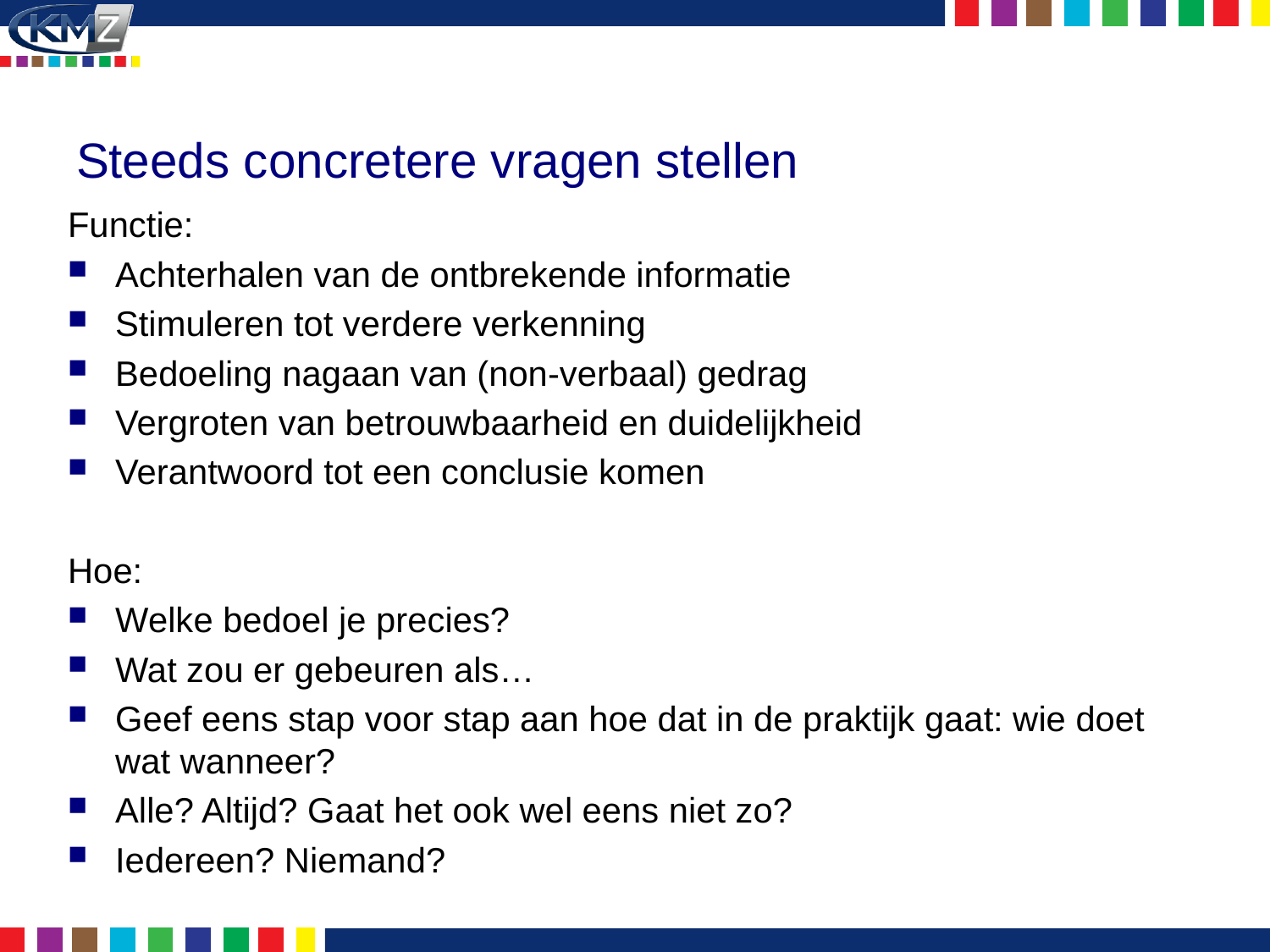

# Steeds concretere vragen stellen
Functie:
Achterhalen van de ontbrekende informatie
Stimuleren tot verdere verkenning
Bedoeling nagaan van (non-verbaal) gedrag
Vergroten van betrouwbaarheid en duidelijkheid
Verantwoord tot een conclusie komen

Hoe:
Welke bedoel je precies?
Wat zou er gebeuren als…
Geef eens stap voor stap aan hoe dat in de praktijk gaat: wie doet wat wanneer?
Alle? Altijd? Gaat het ook wel eens niet zo?
Iedereen? Niemand?